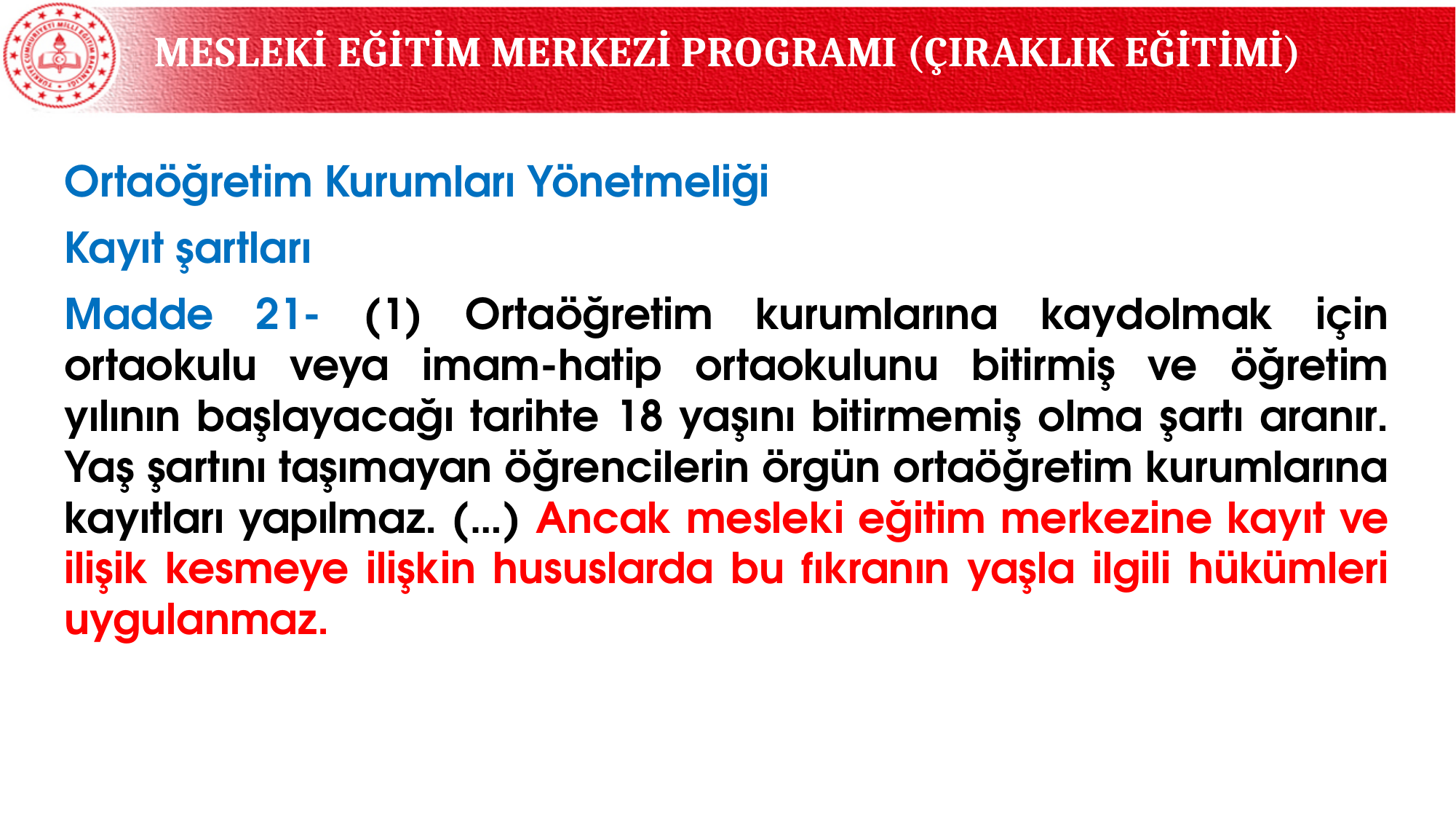

MESLEKİ EĞİTİM MERKEZİ PROGRAMI (ÇIRAKLIK EĞİTİMİ)
Ortaöğretim Kurumları Yönetmeliği
Kayıt şartları
Madde 21- (1) Ortaöğretim kurumlarına kaydolmak için ortaokulu veya imam-hatip ortaokulunu bitirmiş ve öğretim yılının başlayacağı tarihte 18 yaşını bitirmemiş olma şartı aranır. Yaş şartını taşımayan öğrencilerin örgün ortaöğretim kurumlarına kayıtları yapılmaz. (…) Ancak mesleki eğitim merkezine kayıt ve ilişik kesmeye ilişkin hususlarda bu fıkranın yaşla ilgili hükümleri uygulanmaz.